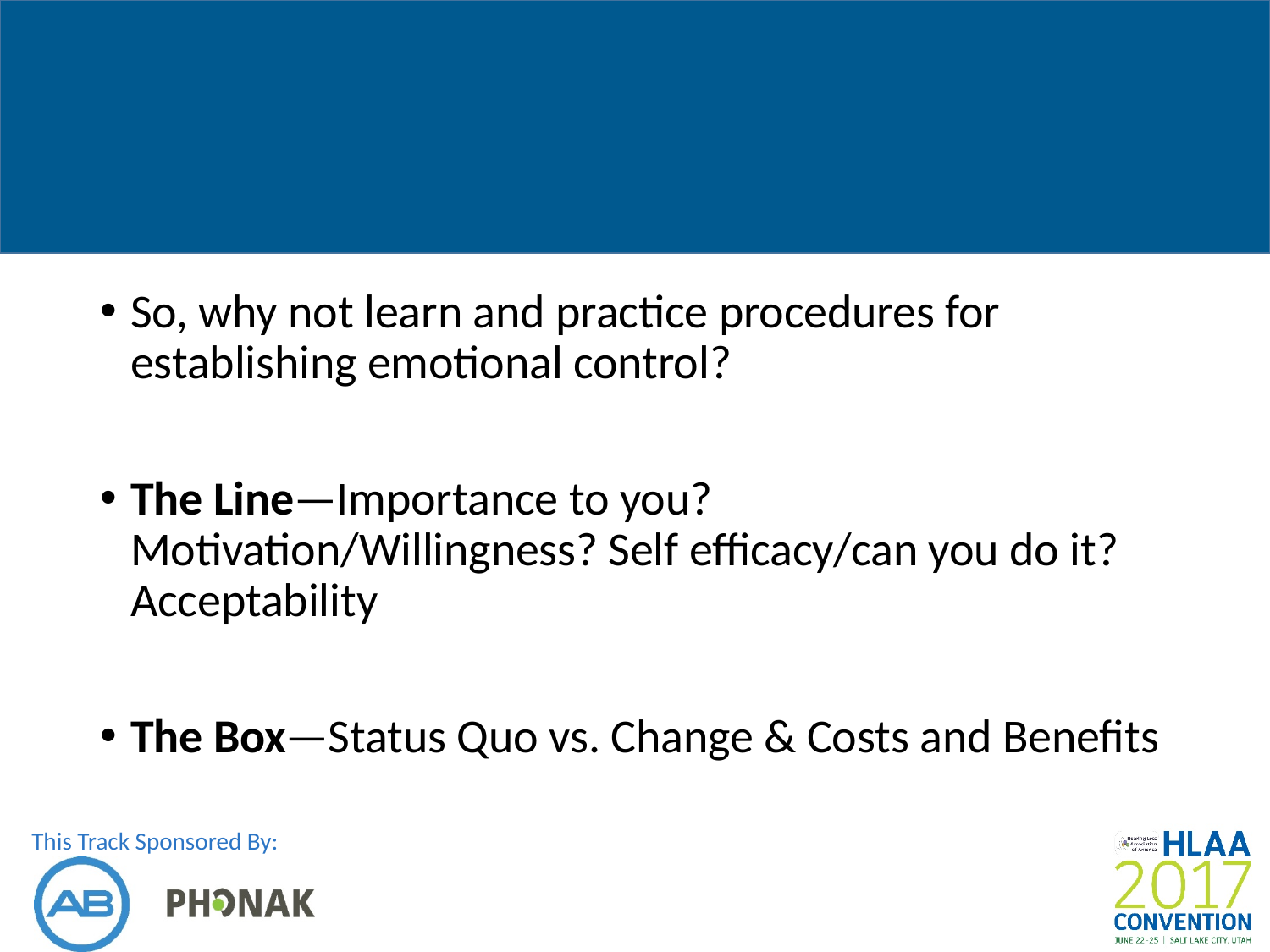

#
So, why not learn and practice procedures for establishing emotional control?

The Line—Importance to you? Motivation/Willingness? Self efficacy/can you do it? Acceptability

The Box—Status Quo vs. Change & Costs and Benefits